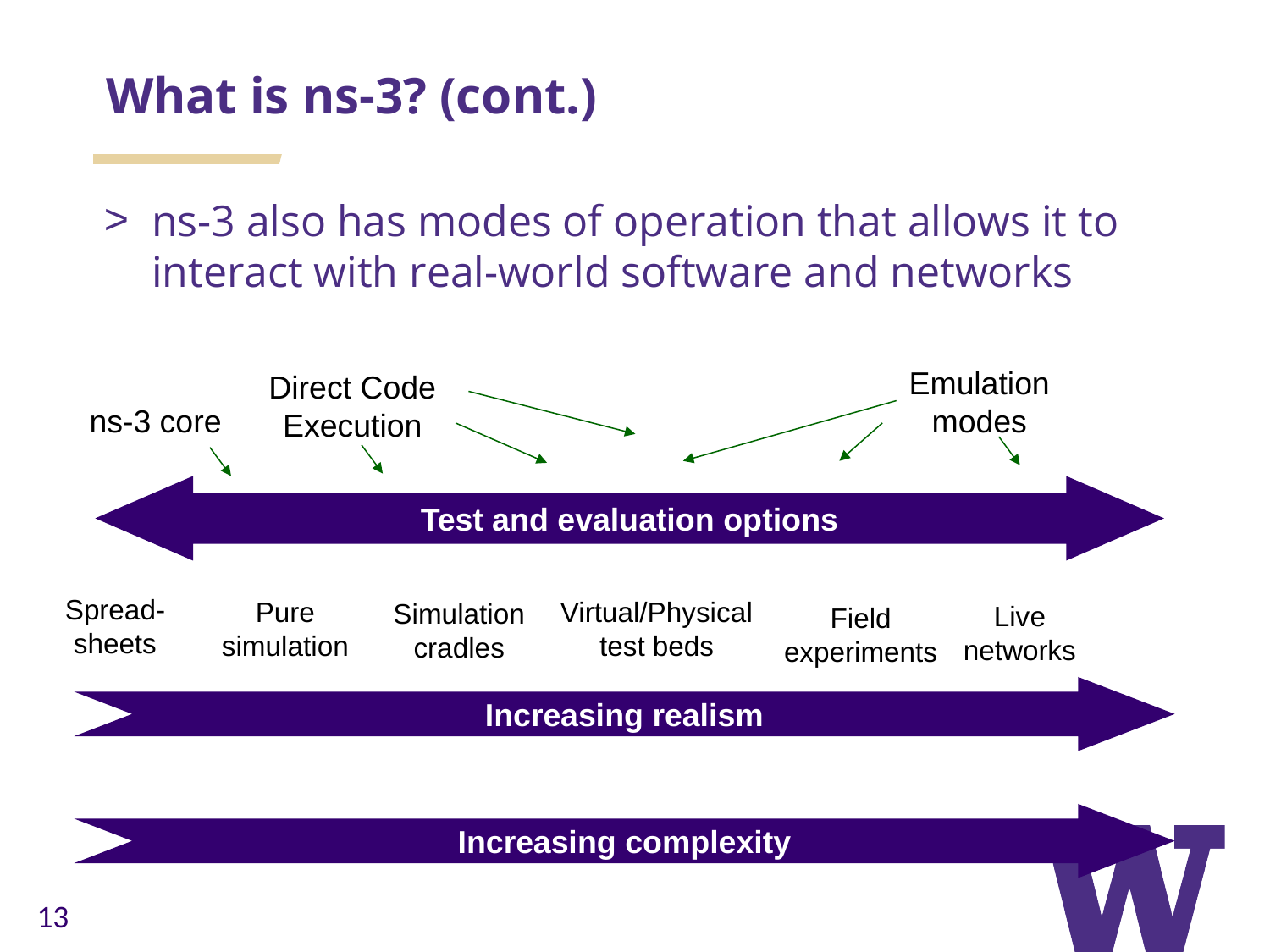

What is ns-3? (cont.)
ns-3 also has modes of operation that allows it to interact with real-world software and networks

Emulation
modes
Direct Code
Execution
ns-3 core
Test and evaluation options
Spread-
sheets
Pure
simulation
Virtual/Physical
test beds
Simulation
cradles
Live
networks
Field
experiments
Increasing realism
Increasing complexity